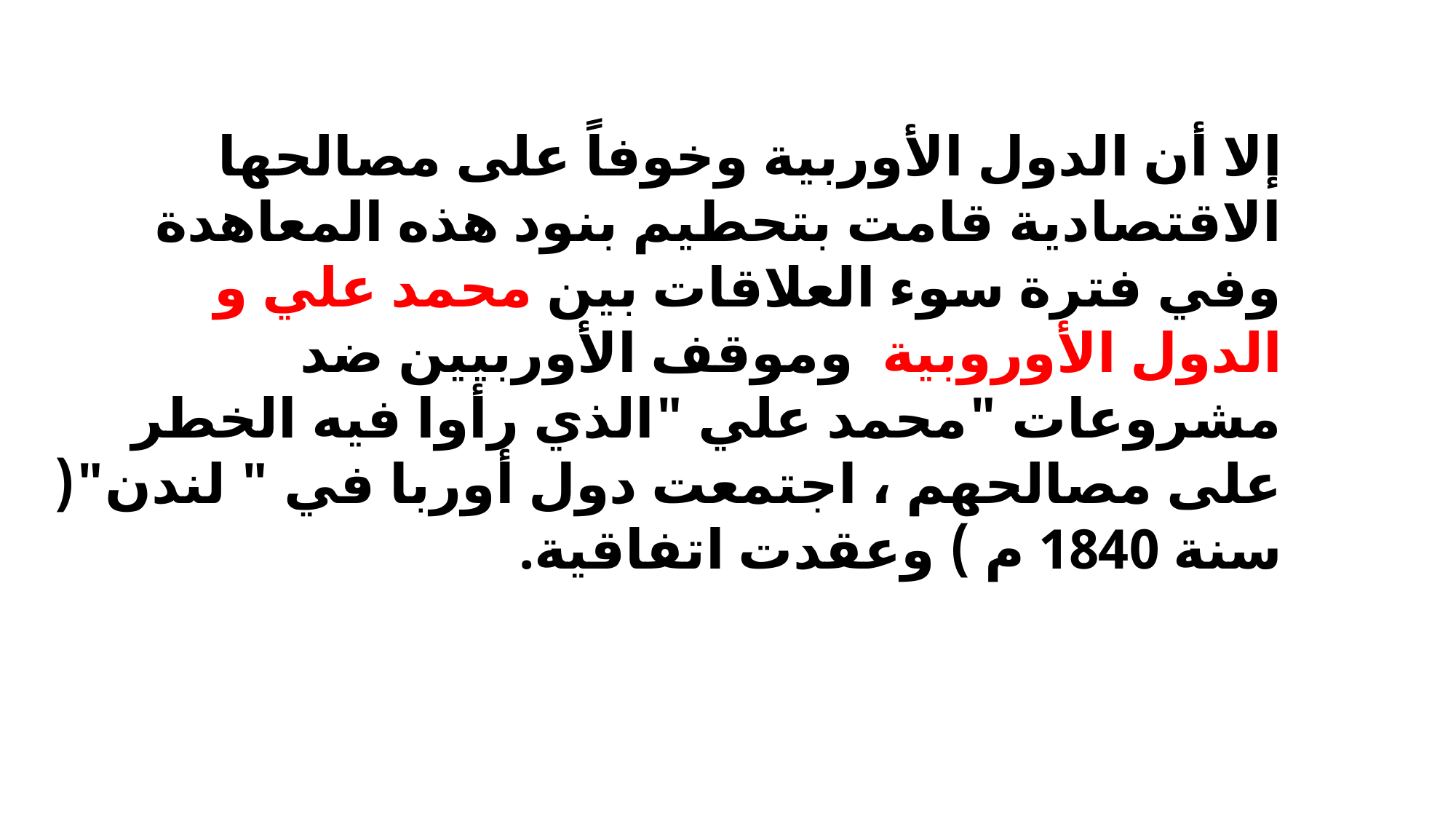

إلا أن الدول الأوربية وخوفاً على مصالحها الاقتصادية قامت بتحطيم بنود هذه المعاهدة وفي فترة سوء العلاقات بين محمد علي و الدول الأوروبية  وموقف الأوربيين ضد مشروعات "محمد علي "الذي رأوا فيه الخطر على مصالحهم ، اجتمعت دول أوربا في " لندن"( سنة 1840 م ) وعقدت اتفاقية.